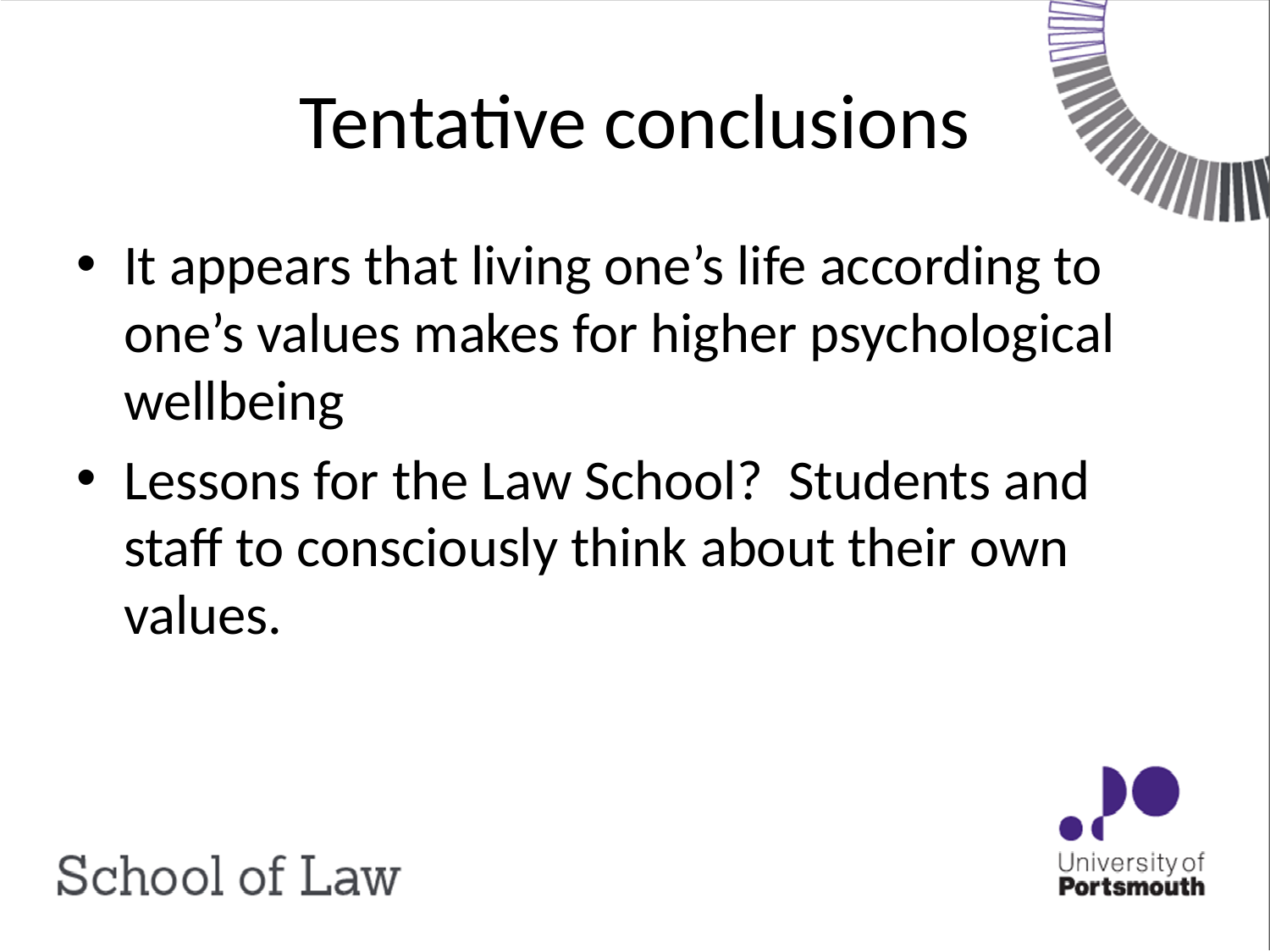

# Tentative conclusions
It appears that living one’s life according to one’s values makes for higher psychological wellbeing
Lessons for the Law School?  Students and staff to consciously think about their own values.